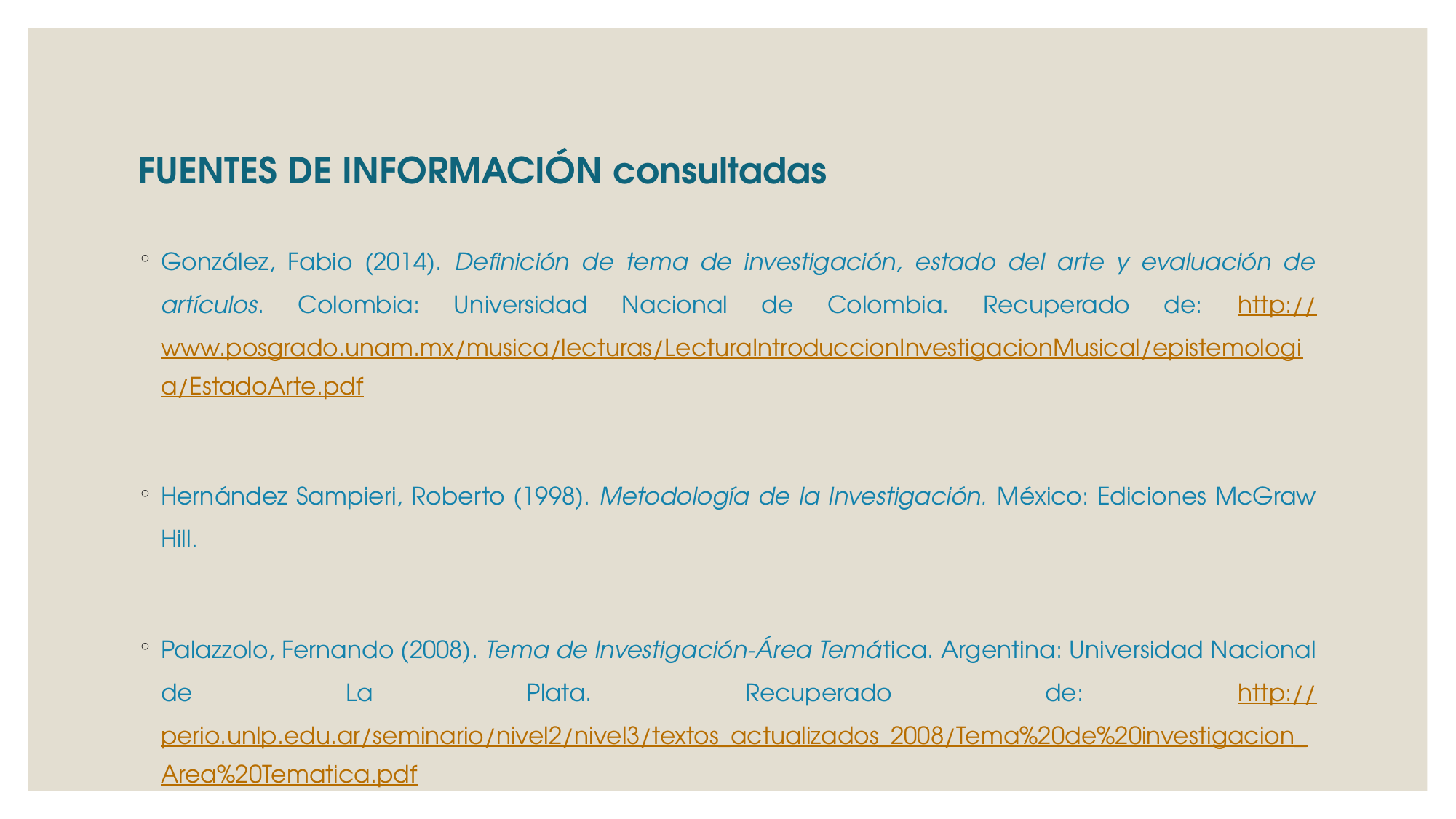

# FUENTES DE INFORMACIÓN consultadas
González, Fabio (2014). Definición de tema de investigación, estado del arte y evaluación de artículos. Colombia: Universidad Nacional de Colombia. Recuperado de: http://www.posgrado.unam.mx/musica/lecturas/LecturaIntroduccionInvestigacionMusical/epistemologia/EstadoArte.pdf

Hernández Sampieri, Roberto (1998). Metodología de la Investigación. México: Ediciones McGraw Hill.

Palazzolo, Fernando (2008). Tema de Investigación-Área Temática. Argentina: Universidad Nacional de La Plata. Recuperado de: http://perio.unlp.edu.ar/seminario/nivel2/nivel3/textos_actualizados_2008/Tema%20de%20investigacion_Area%20Tematica.pdf